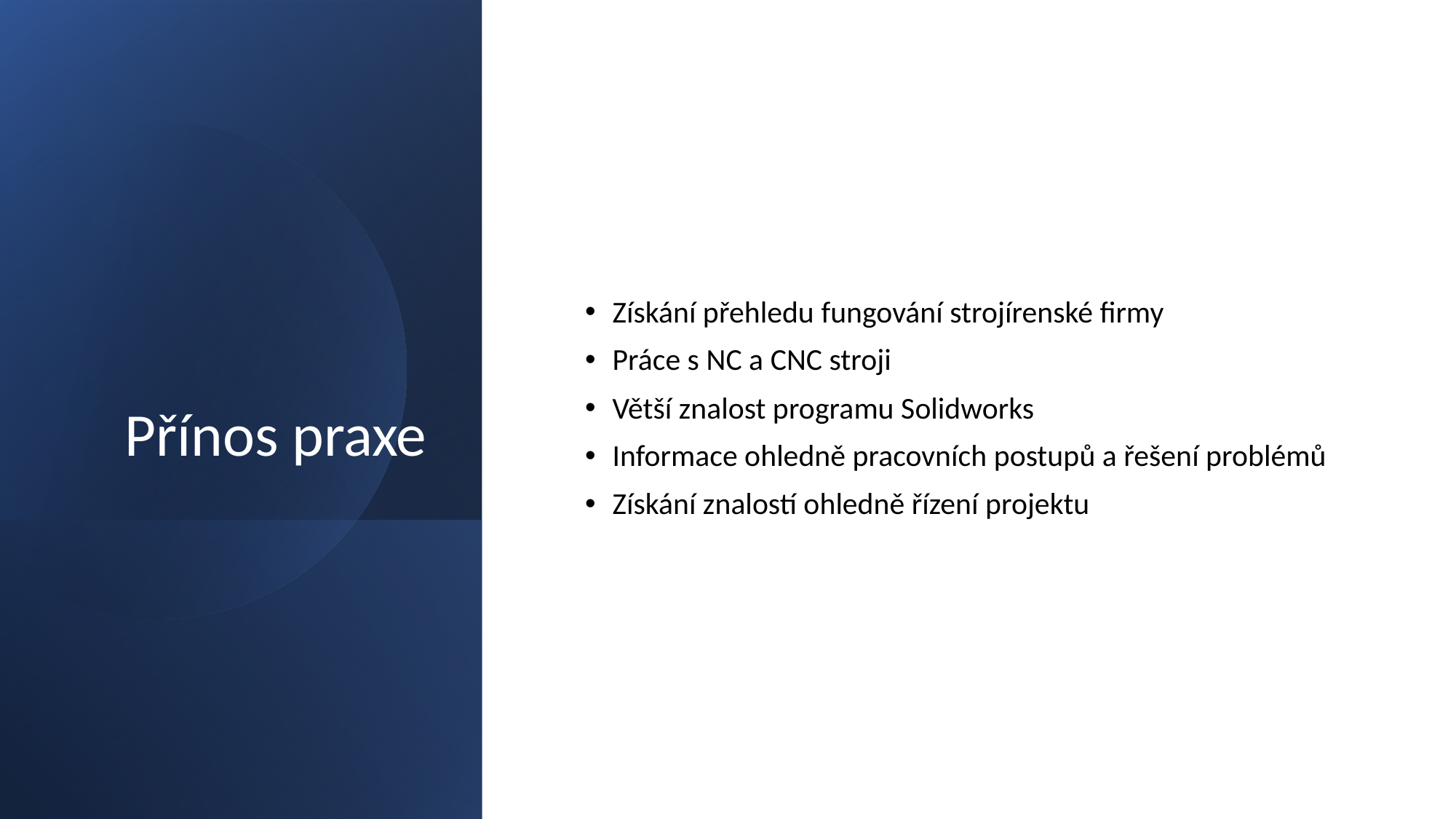

# Přínos praxe
Získání přehledu fungování strojírenské firmy
Práce s NC a CNC stroji
Větší znalost programu Solidworks
Informace ohledně pracovních postupů a řešení problémů
Získání znalostí ohledně řízení projektu